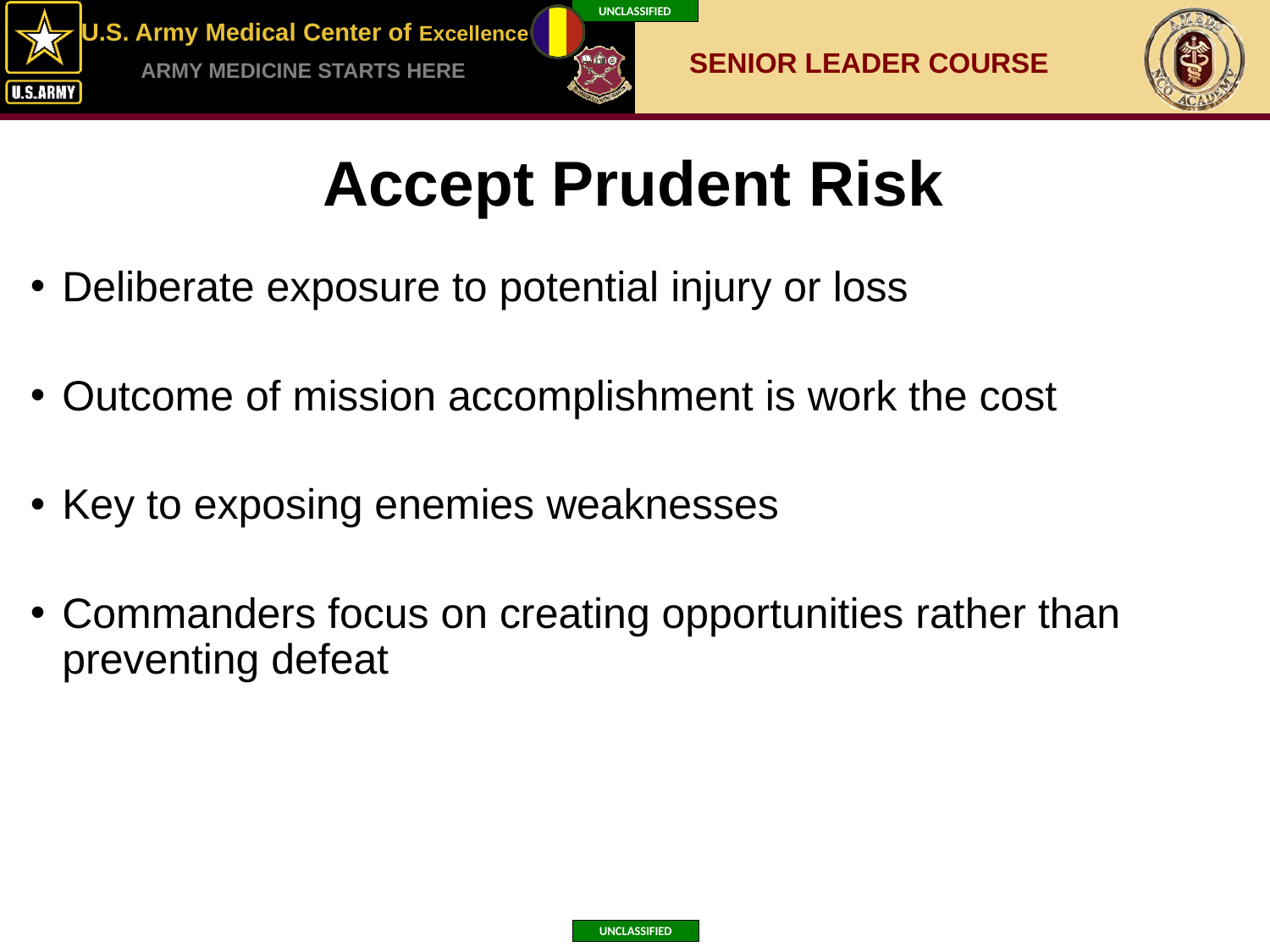

# Accept Prudent Risk
Deliberate exposure to potential injury or loss

Outcome of mission accomplishment is work the cost

Key to exposing enemies weaknesses

Commanders focus on creating opportunities rather than preventing defeat